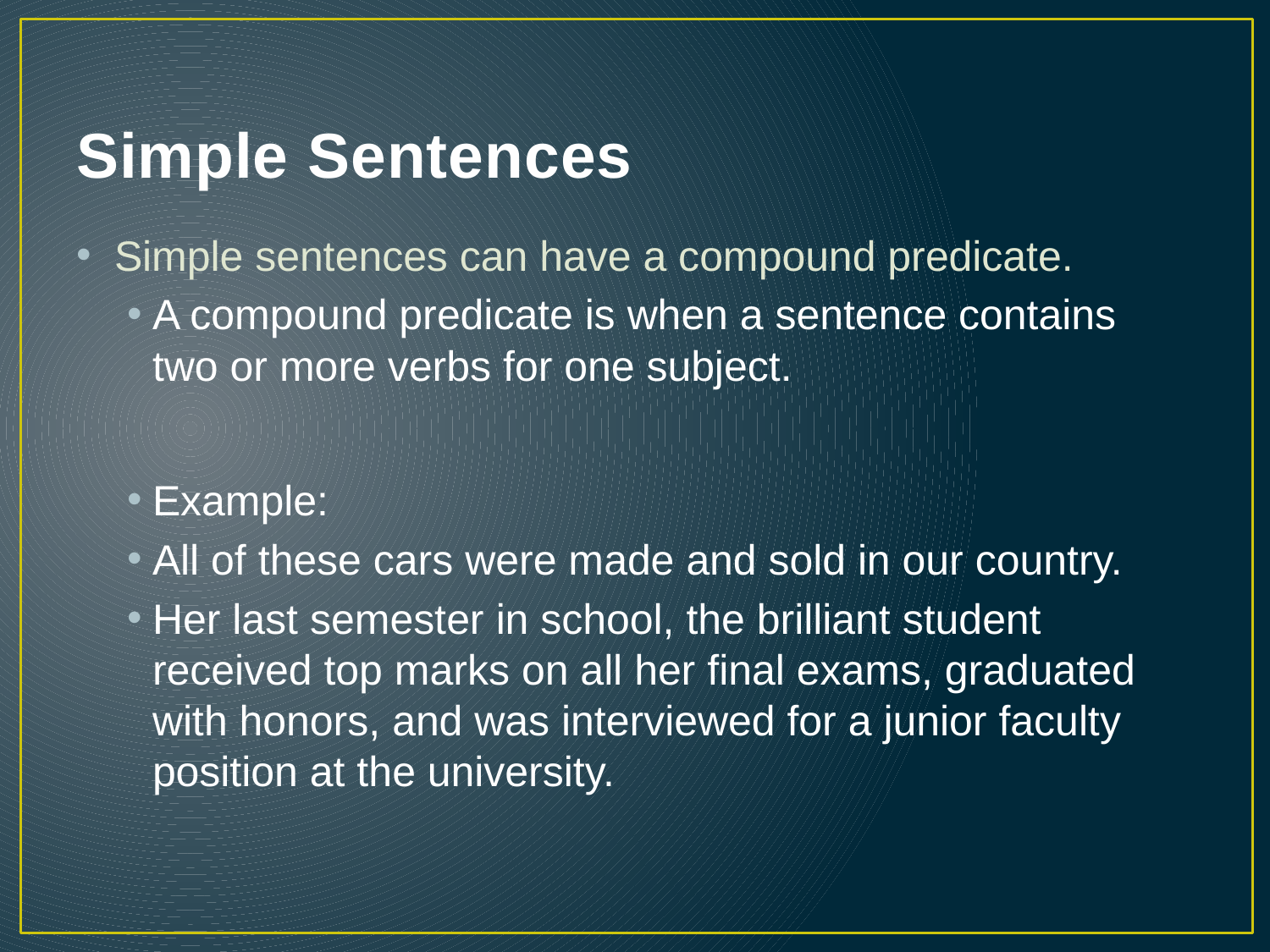

# Simple Sentences
Simple sentences can have a compound predicate.
A compound predicate is when a sentence contains two or more verbs for one subject.

Example:
All of these cars were made and sold in our country.
Her last semester in school, the brilliant student received top marks on all her final exams, graduated with honors, and was interviewed for a junior faculty position at the university.